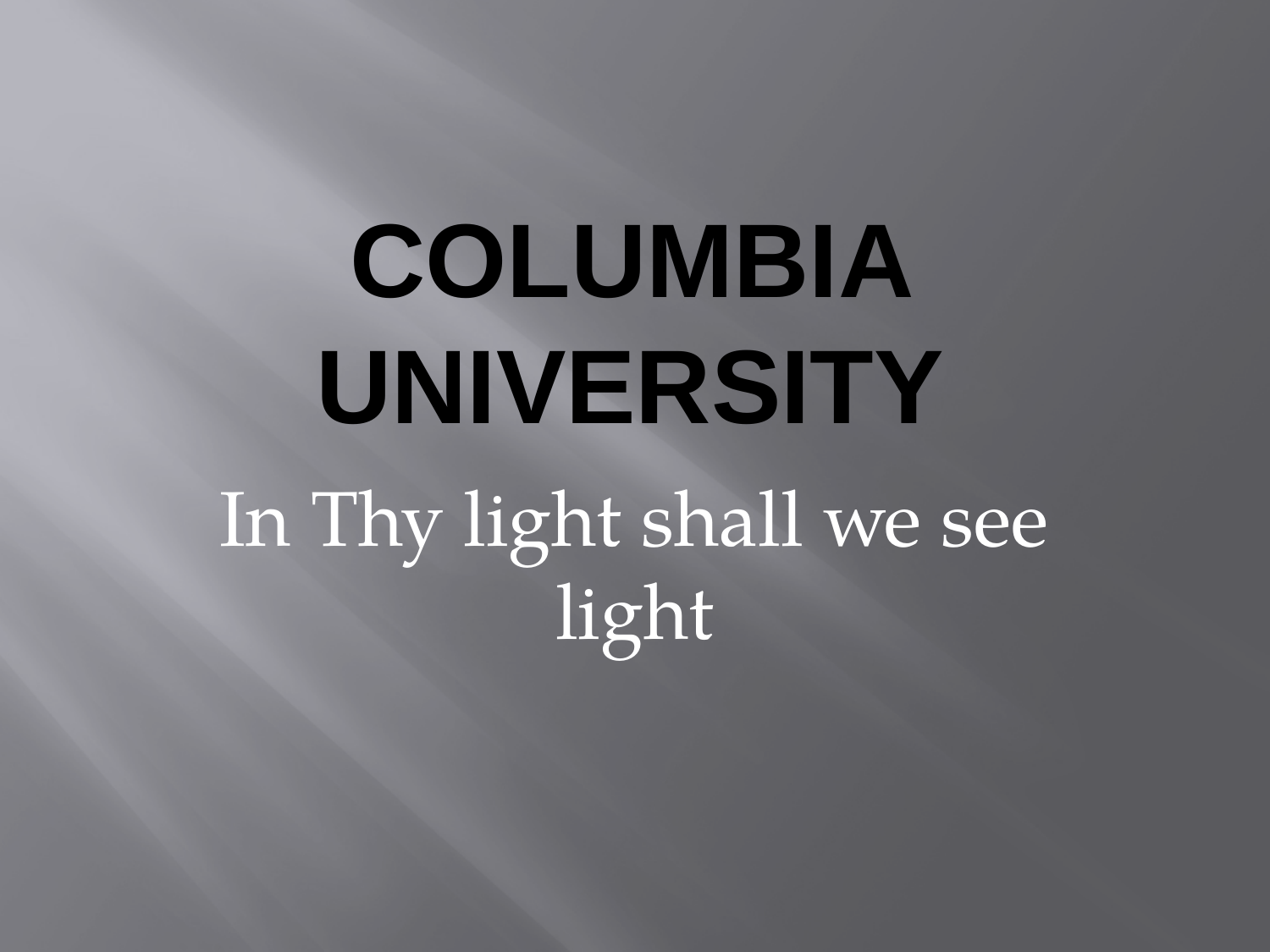

# Columbia University
In Thy light shall we see light